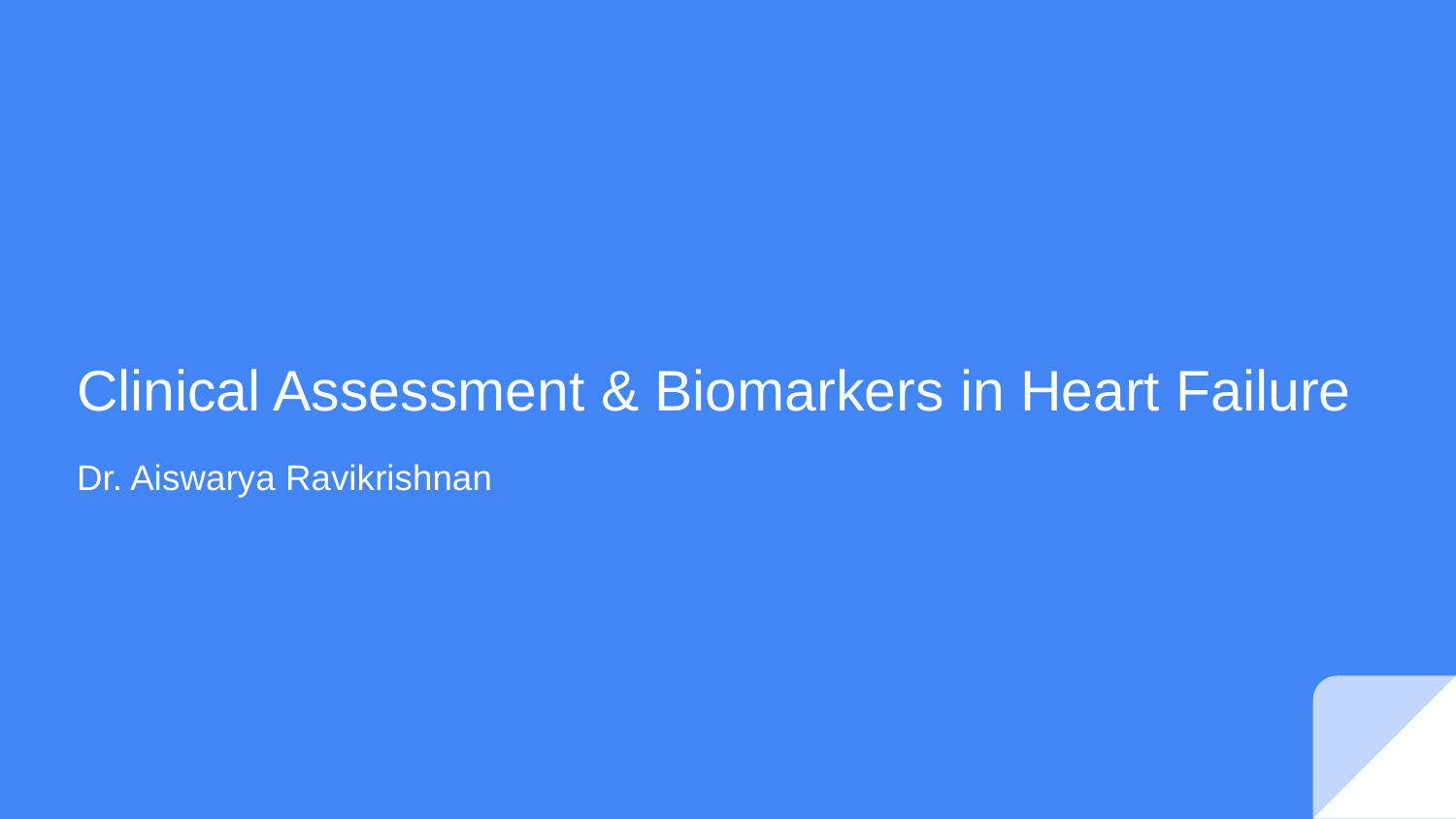

# Clinical Assessment & Biomarkers in Heart Failure
Dr. Aiswarya Ravikrishnan